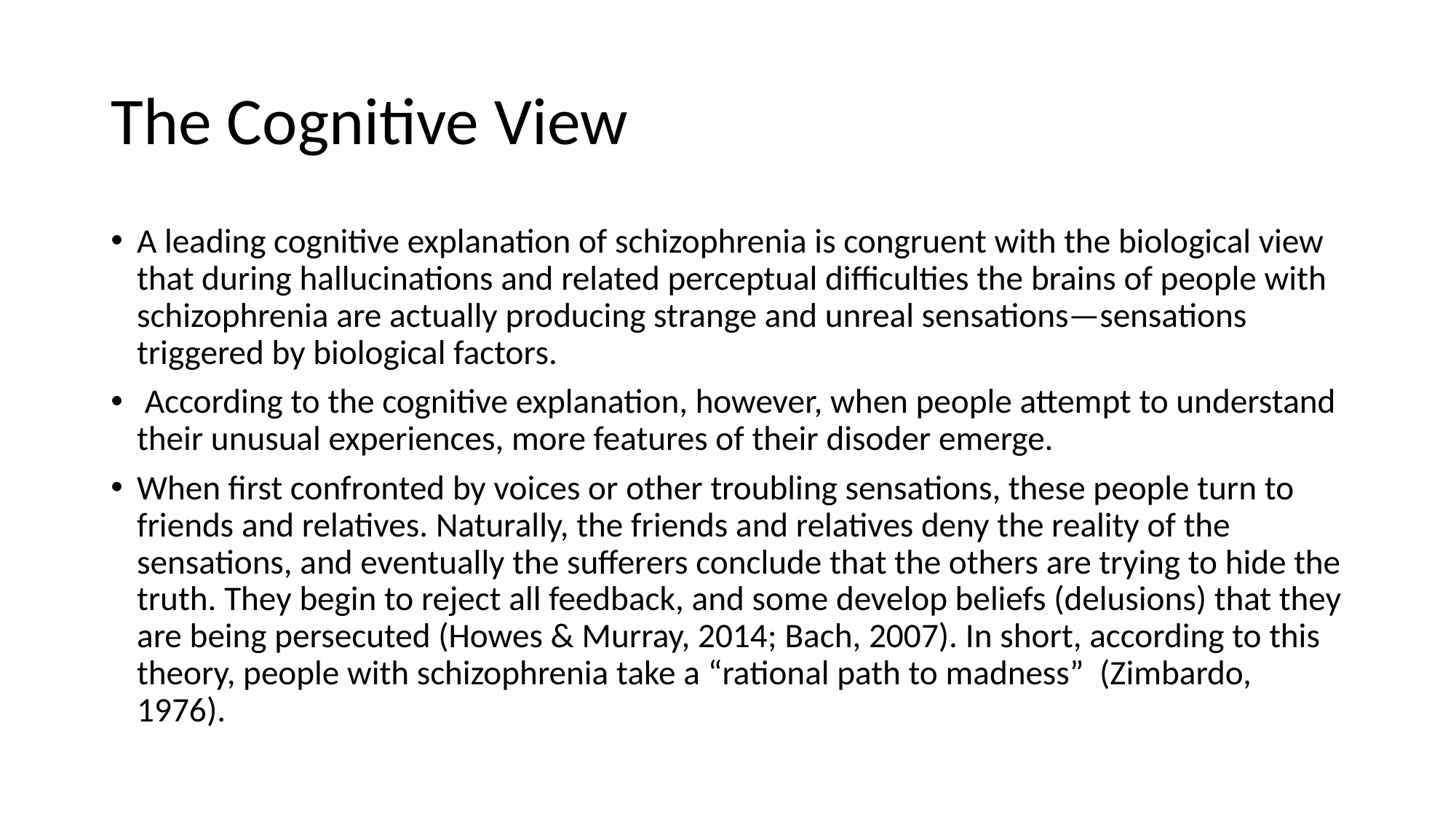

# The Cognitive View
A leading cognitive explanation of schizophrenia is congruent with the biological view that during hallucinations and related perceptual difficulties the brains of people with schizophrenia are actually producing strange and unreal sensations—sensations triggered by biological factors.
 According to the cognitive explanation, however, when people attempt to understand their unusual experiences, more features of their disoder emerge.
When first confronted by voices or other troubling sensations, these people turn to friends and relatives. Naturally, the friends and relatives deny the reality of the sensations, and eventually the sufferers conclude that the others are trying to hide the truth. They begin to reject all feedback, and some develop beliefs (delusions) that they are being persecuted (Howes & Murray, 2014; Bach, 2007). In short, according to this theory, people with schizophrenia take a “rational path to madness”  (Zimbardo, 1976).